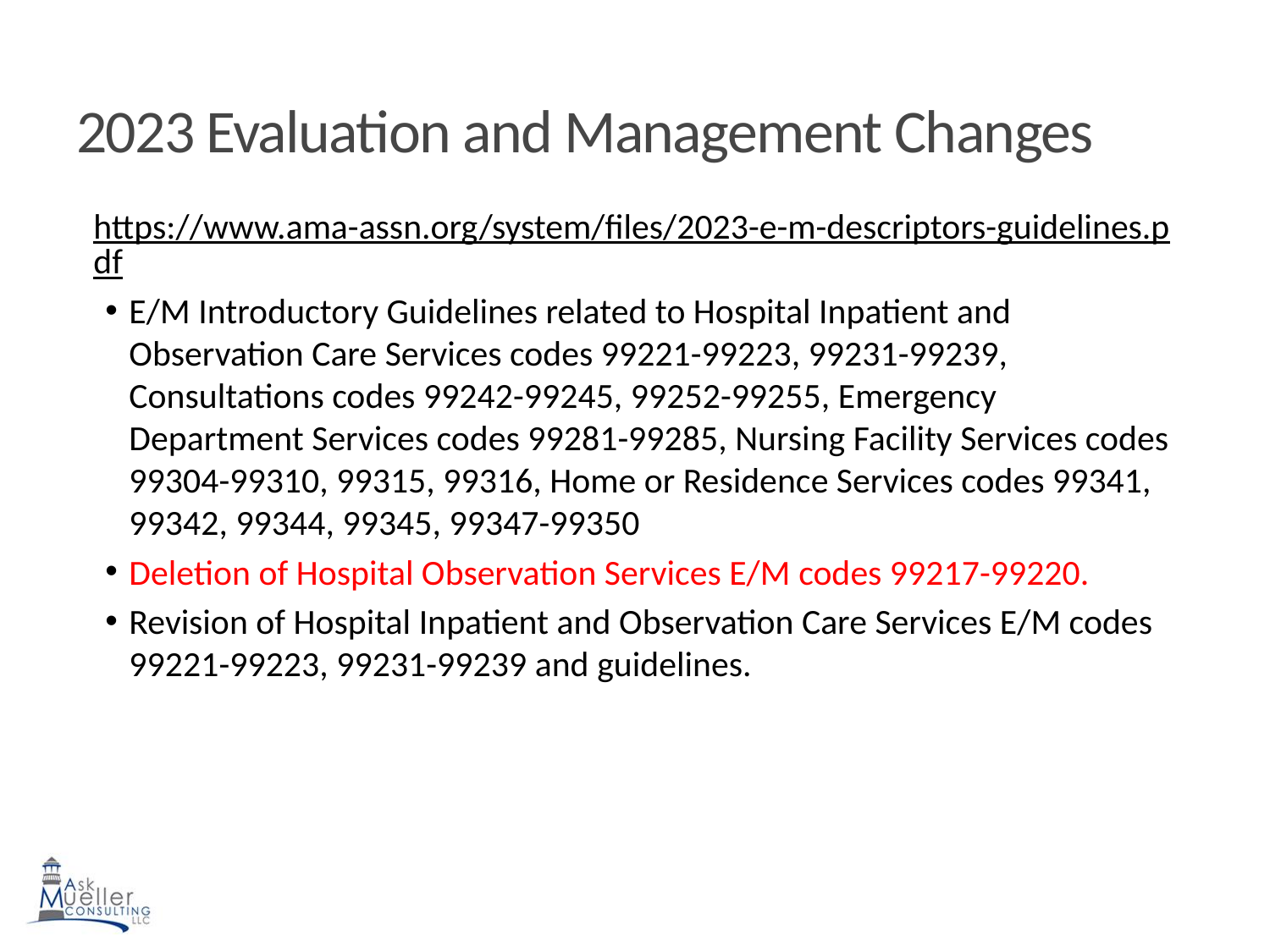

# 2023 Evaluation and Management Changes
https://www.ama-assn.org/system/files/2023-e-m-descriptors-guidelines.pdf
E/M Introductory Guidelines related to Hospital Inpatient and Observation Care Services codes 99221-99223, 99231-99239, Consultations codes 99242-99245, 99252-99255, Emergency Department Services codes 99281-99285, Nursing Facility Services codes 99304-99310, 99315, 99316, Home or Residence Services codes 99341, 99342, 99344, 99345, 99347-99350
Deletion of Hospital Observation Services E/M codes 99217-99220.
Revision of Hospital Inpatient and Observation Care Services E/M codes 99221-99223, 99231-99239 and guidelines.